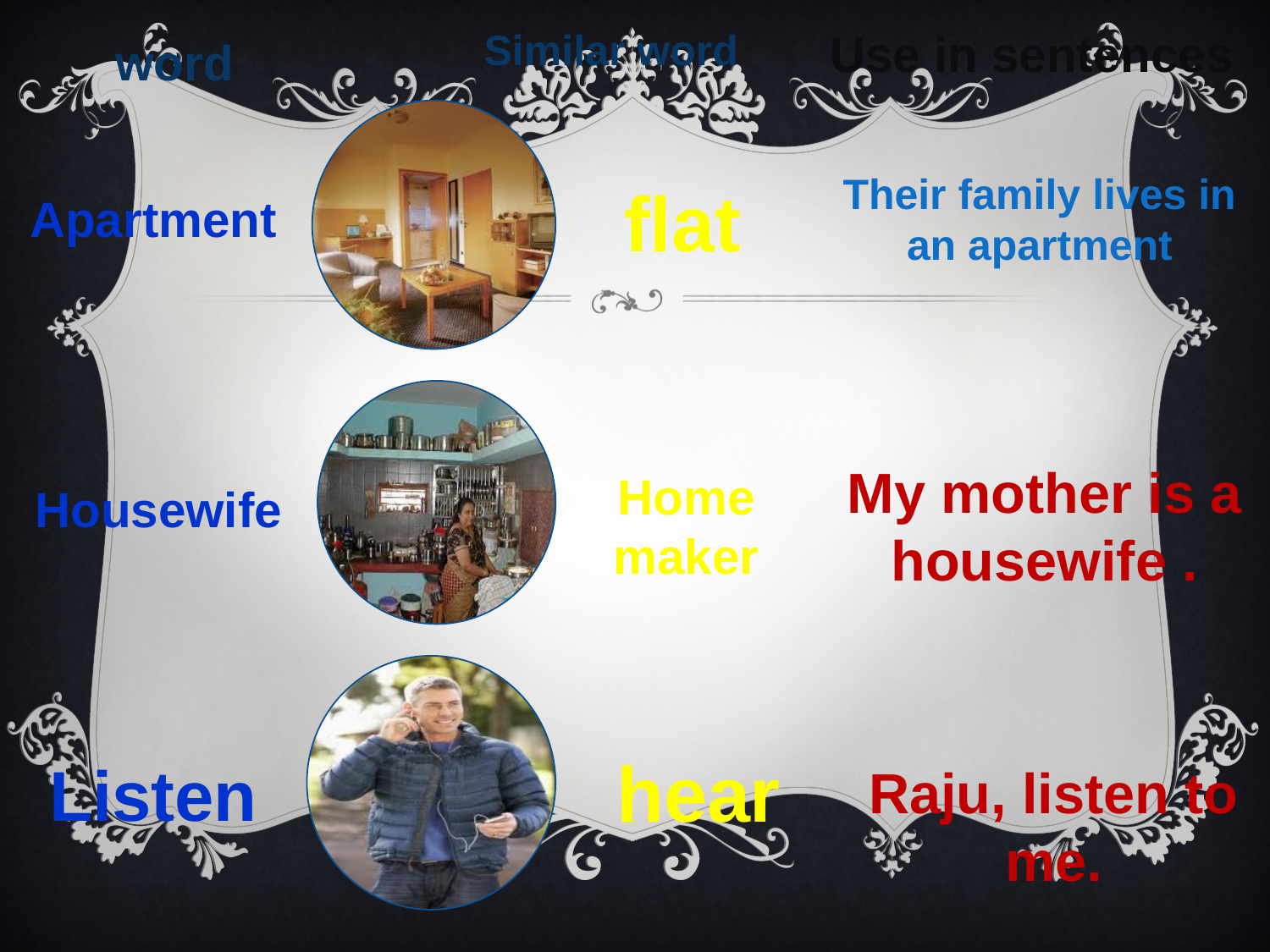

#
Similar word
word
Use in sentences

Apartment
Their family lives in an apartment
flat

Home maker
Housewife
My mother is a housewife .

hear
Listen
Raju, listen to me.